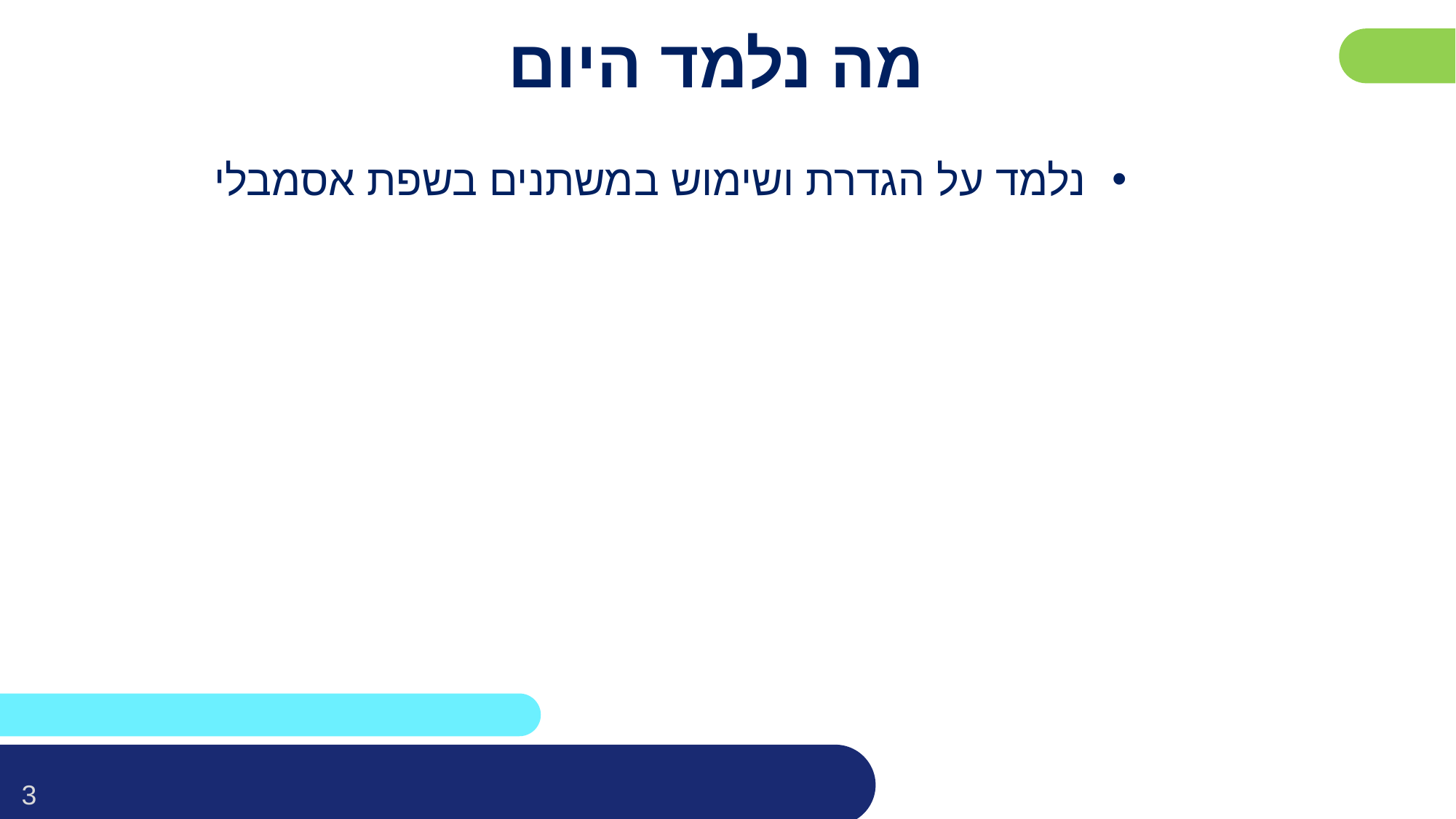

פרטו בשקופית זו את נושאי הלימוד של השיעור
# מה נלמד היום
נלמד על הגדרת ושימוש במשתנים בשפת אסמבלי